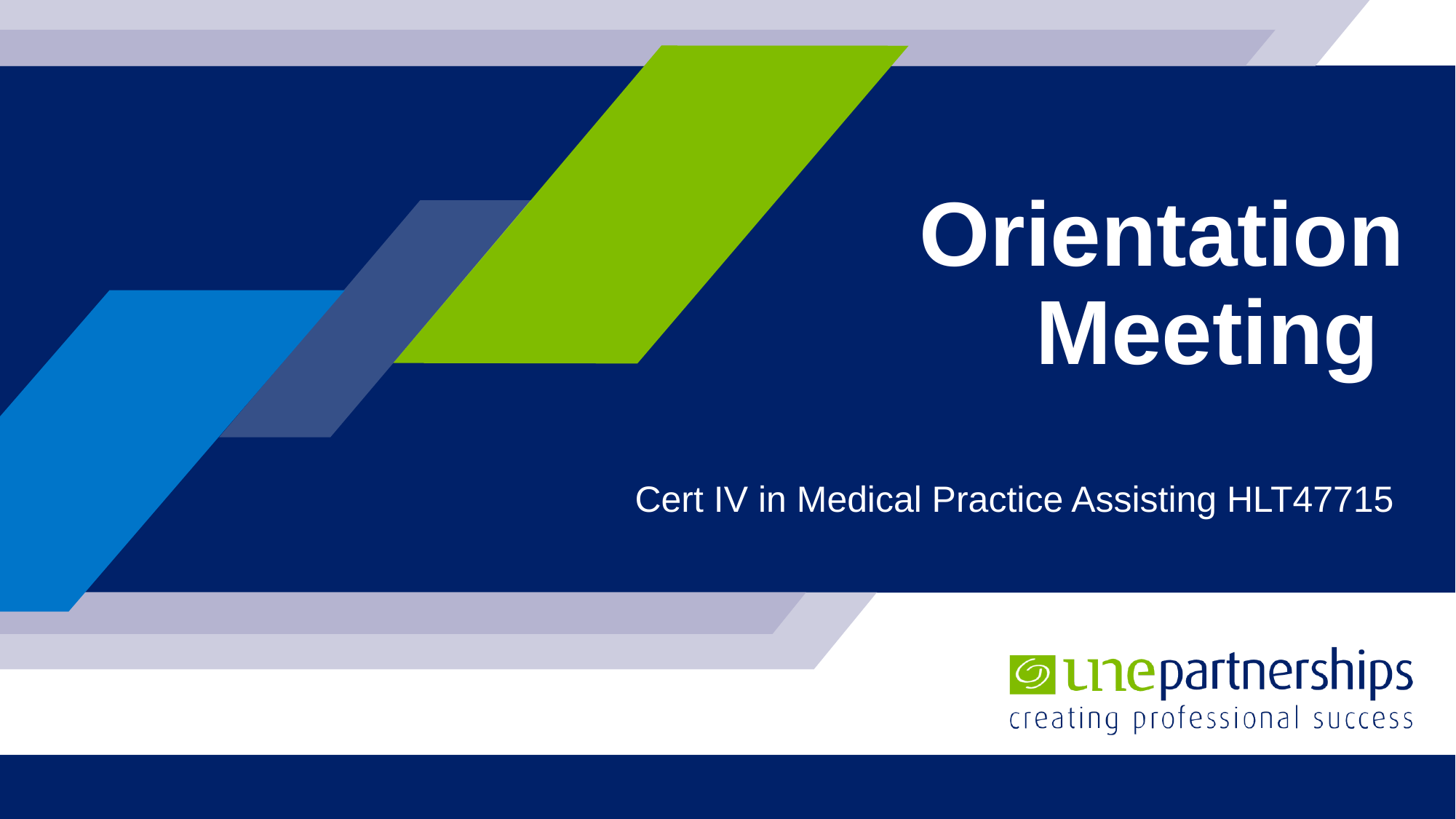

# Orientation Meeting
Cert IV in Medical Practice Assisting HLT47715